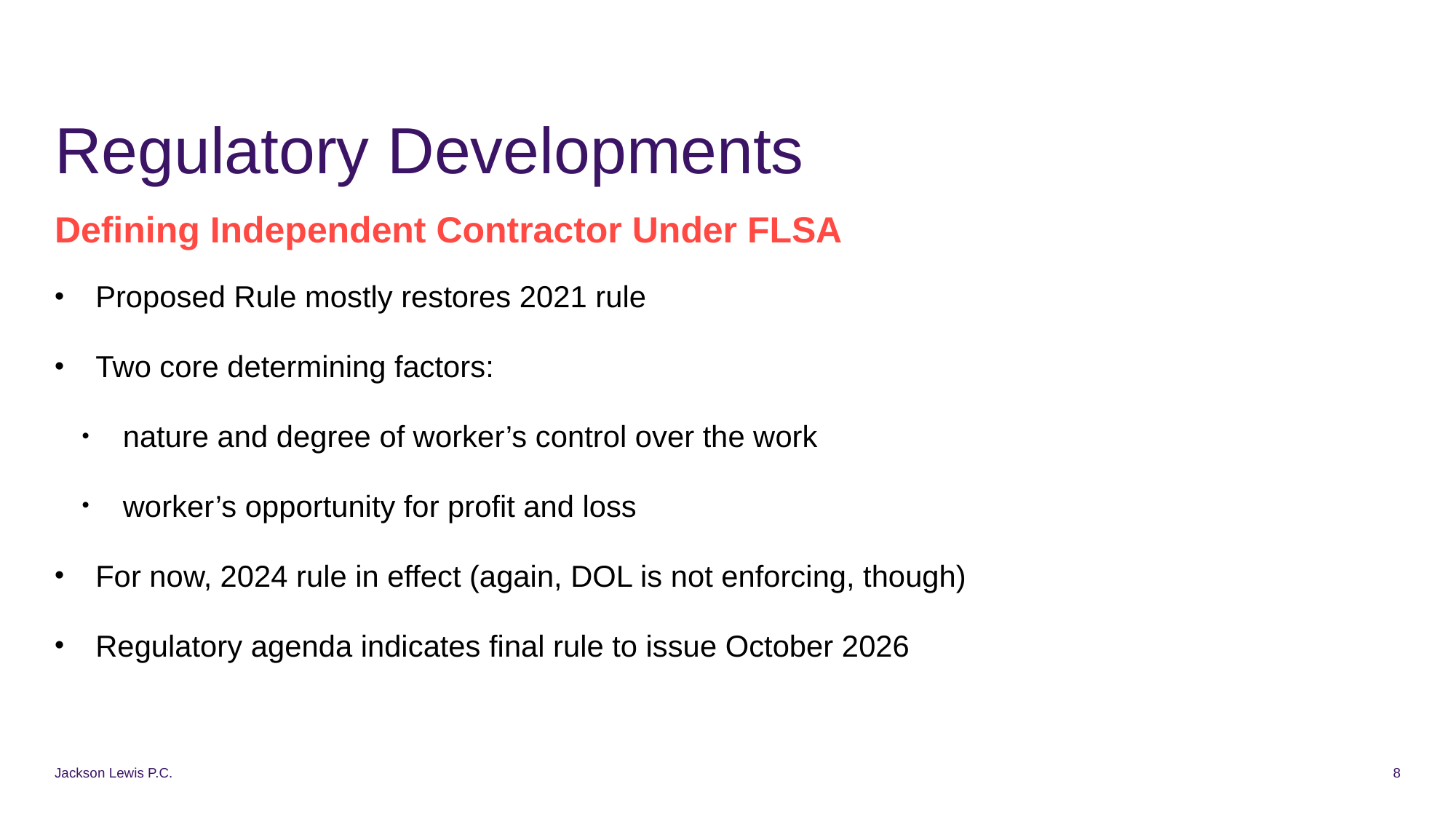

# Regulatory Developments
Defining Independent Contractor Under FLSA
Proposed Rule mostly restores 2021 rule
Two core determining factors:
nature and degree of worker’s control over the work
worker’s opportunity for profit and loss
For now, 2024 rule in effect (again, DOL is not enforcing, though)
Regulatory agenda indicates final rule to issue October 2026

Jackson Lewis P.C.
8